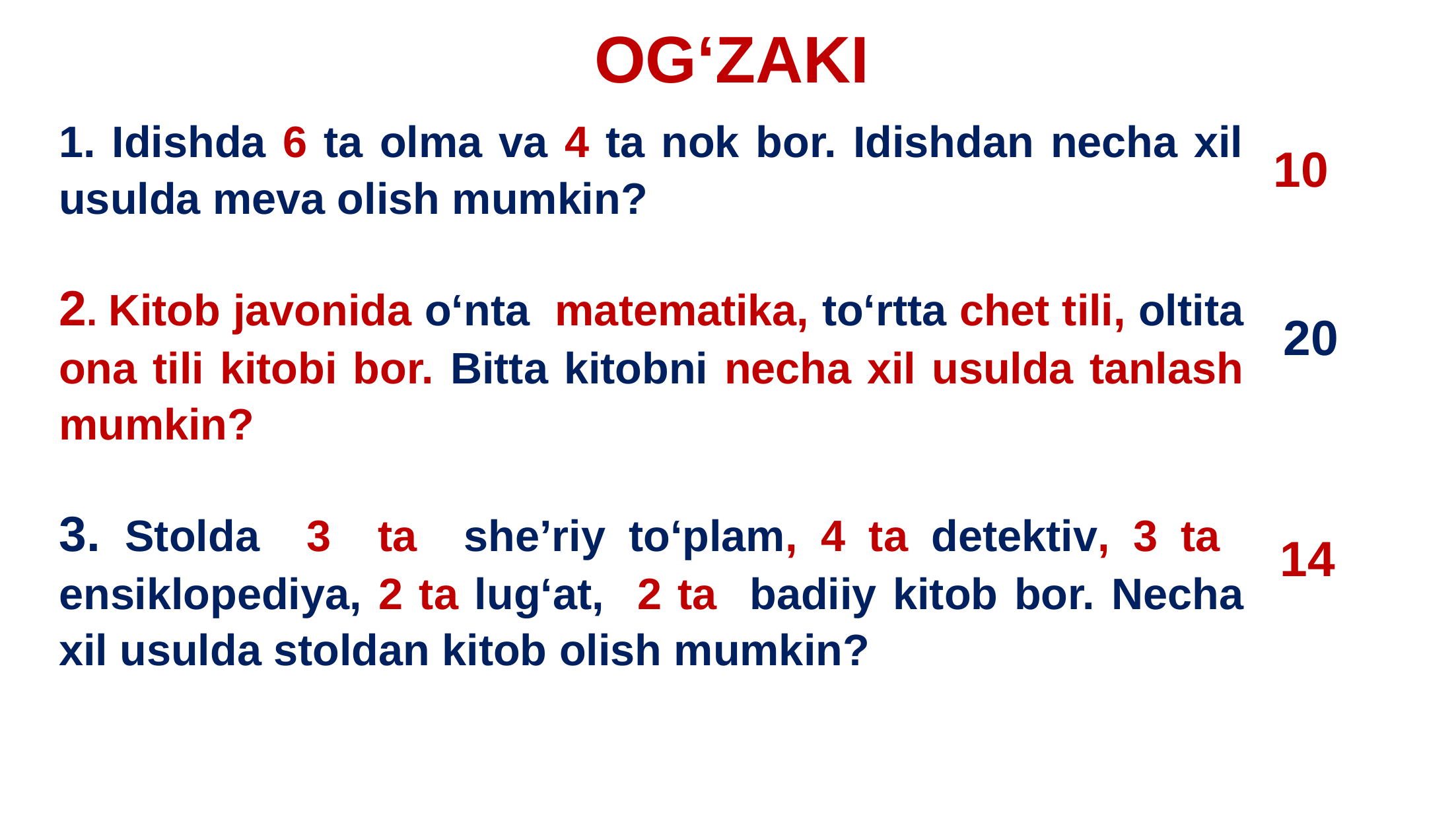

OG‘ZAKI
1. Idishda 6 ta olma va 4 ta nok bor. Idishdan necha xil usulda meva olish mumkin?

2. Kitob javonida o‘nta  matematika, to‘rtta chet tili, oltita ona tili kitobi bor. Bitta kitobni necha xil usulda tanlash mumkin?

3. Stolda  3  ta  she’riy to‘plam, 4 ta detektiv, 3 ta  ensiklopediya, 2 ta lug‘at,  2 ta  badiiy kitob bor. Necha xil usulda stoldan kitob olish mumkin?
10
20
14